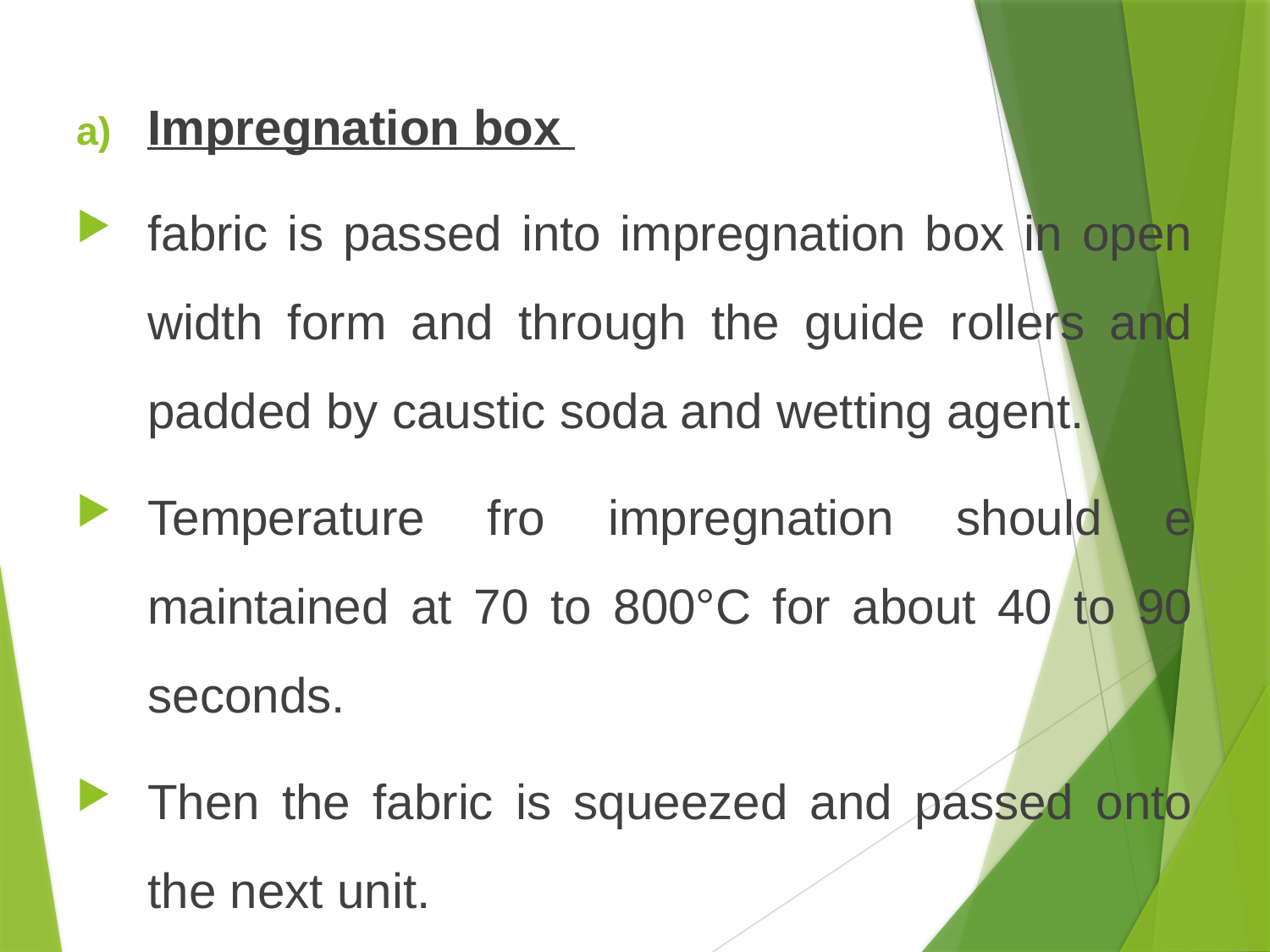

Impregnation box
fabric is passed into impregnation box in open width form and through the guide rollers and padded by caustic soda and wetting agent.
Temperature fro impregnation should e maintained at 70 to 800°C for about 40 to 90 seconds.
Then the fabric is squeezed and passed onto the next unit.